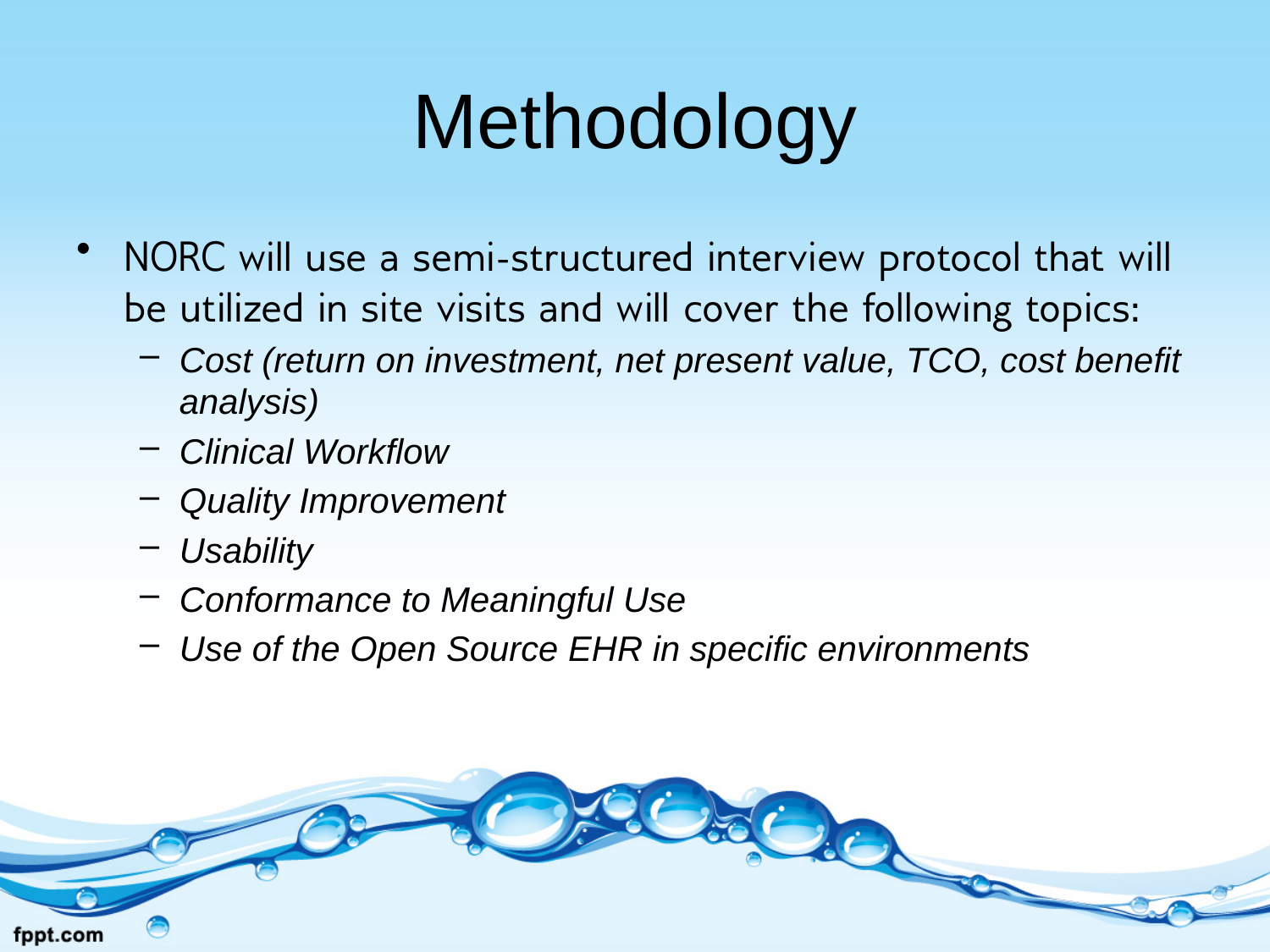

# Methodology
NORC will use a semi-structured interview protocol that will be utilized in site visits and will cover the following topics:
Cost (return on investment, net present value, TCO, cost benefit analysis)
Clinical Workflow
Quality Improvement
Usability
Conformance to Meaningful Use
Use of the Open Source EHR in specific environments